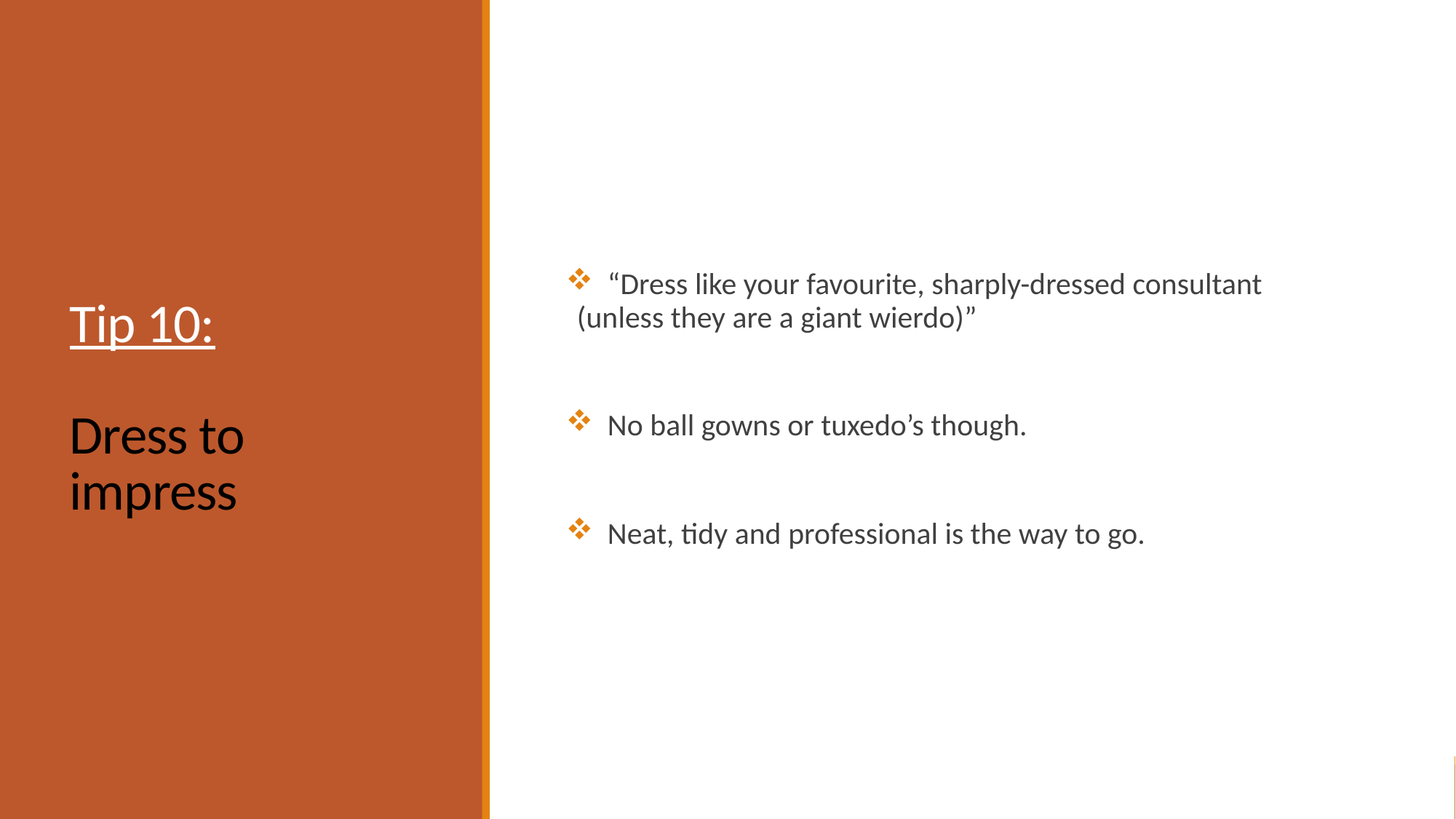

# Tip 10: Dress to impress
  “Dress like your favourite, sharply-dressed consultant (unless they are a giant wierdo)”

  No ball gowns or tuxedo’s though.

  Neat, tidy and professional is the way to go.